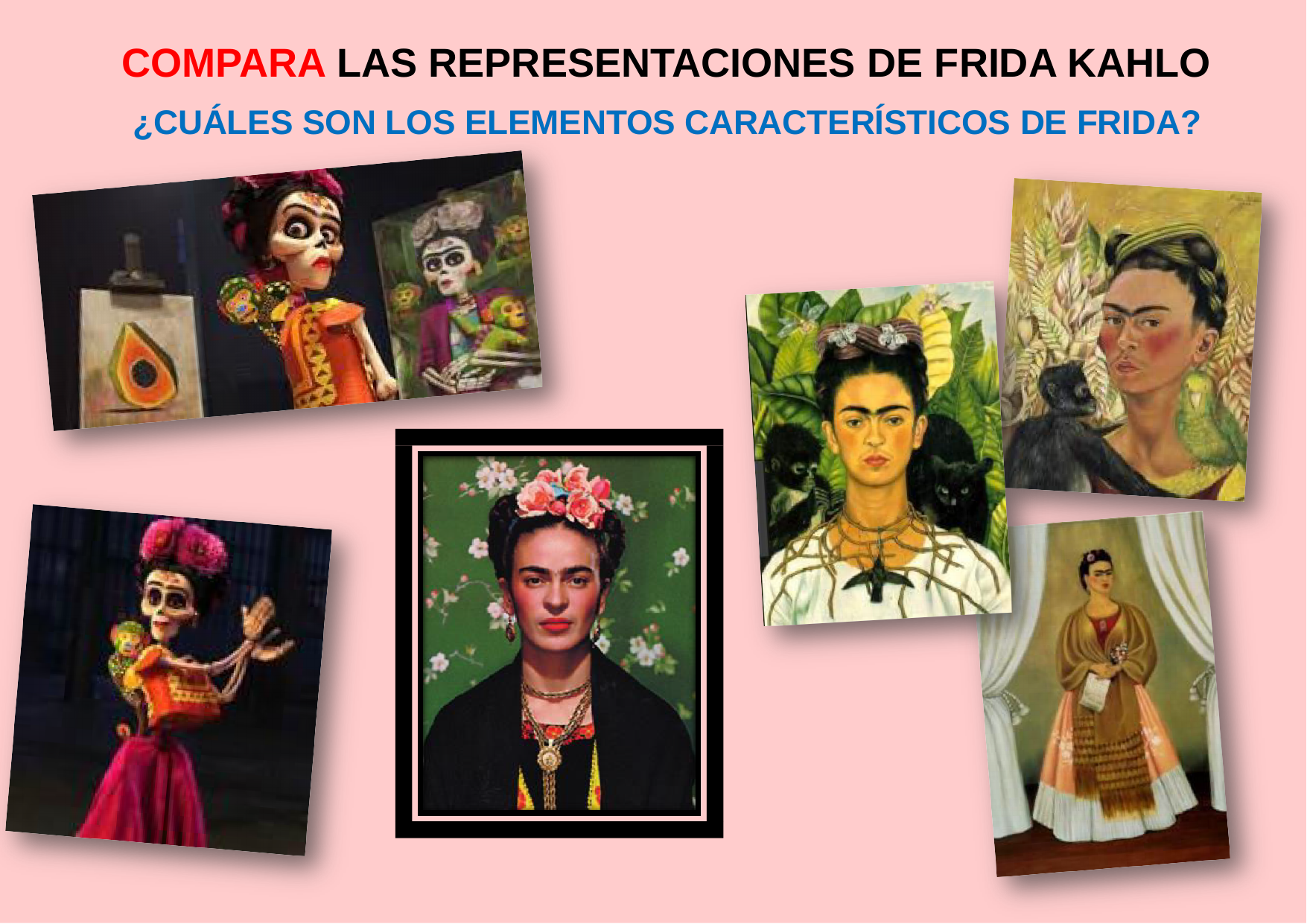

COMPARA LAS REPRESENTACIONES DE FRIDA KAHLO
¿CUÁLES SON LOS ELEMENTOS CARACTERÍSTICOS DE FRIDA?